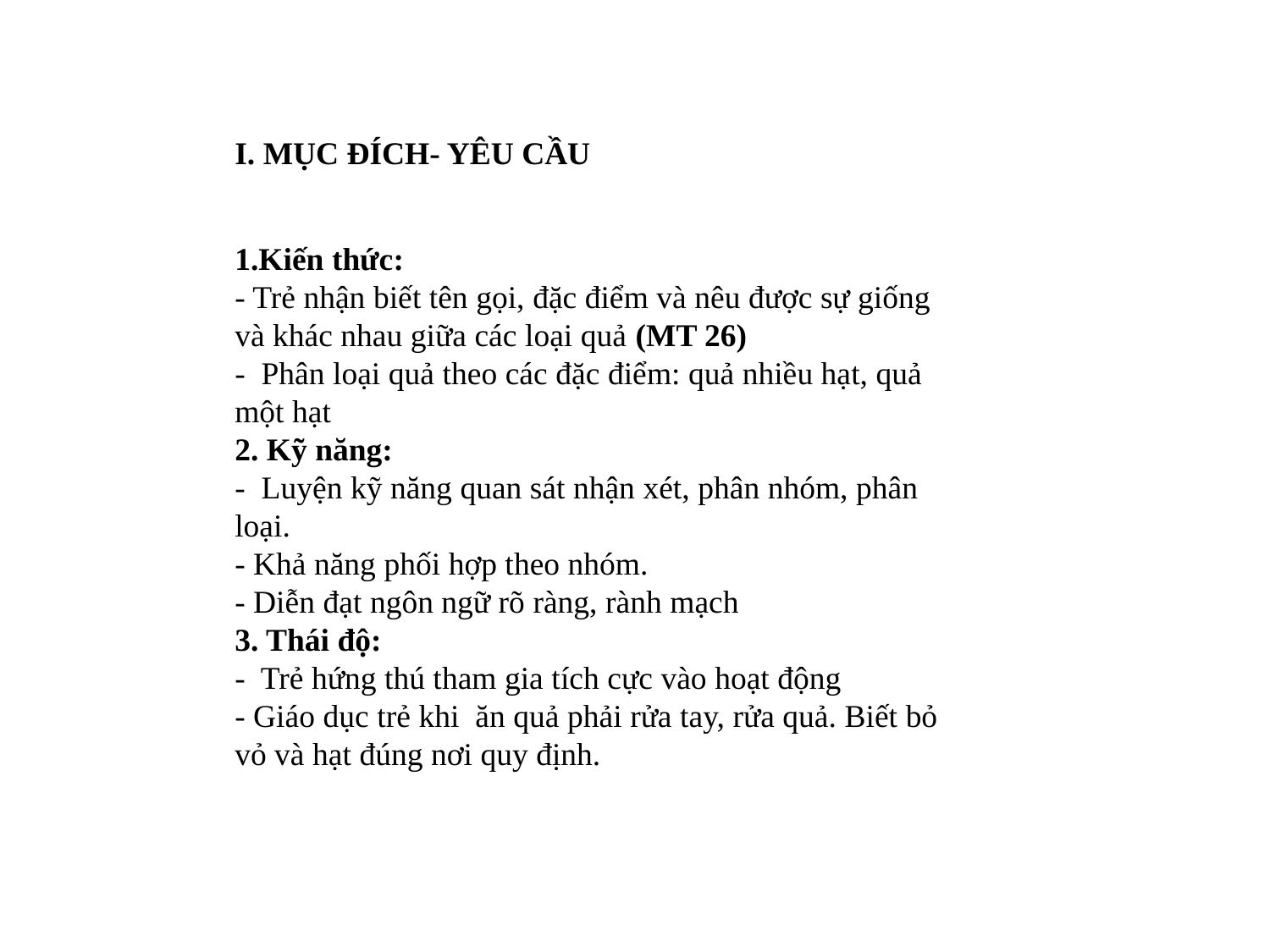

I. MỤC ĐÍCH- YÊU CẦU
1.Kiến thức:
- Trẻ nhận biết tên gọi, đặc điểm và nêu được sự giống và khác nhau giữa các loại quả (MT 26)
-  Phân loại quả theo các đặc điểm: quả nhiều hạt, quả một hạt
2. Kỹ năng:
-  Luyện kỹ năng quan sát nhận xét, phân nhóm, phân loại.
- Khả năng phối hợp theo nhóm.
- Diễn đạt ngôn ngữ rõ ràng, rành mạch
3. Thái độ:
-  Trẻ hứng thú tham gia tích cực vào hoạt động
- Giáo dục trẻ khi  ăn quả phải rửa tay, rửa quả. Biết bỏ vỏ và hạt đúng nơi quy định.